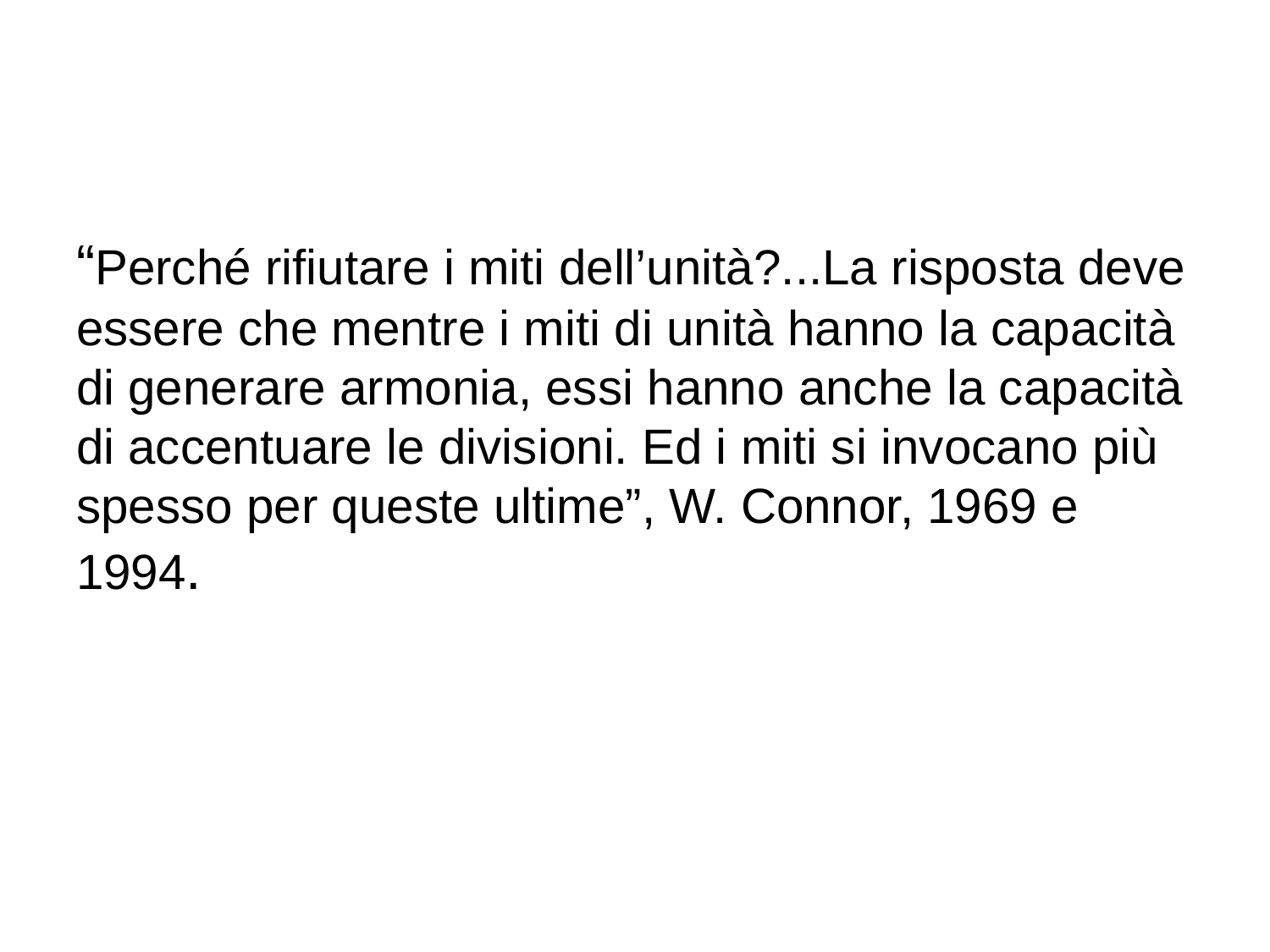

#
“Perché rifiutare i miti dell’unità?...La risposta deve essere che mentre i miti di unità hanno la capacità di generare armonia, essi hanno anche la capacità di accentuare le divisioni. Ed i miti si invocano più spesso per queste ultime”, W. Connor, 1969 e 1994.